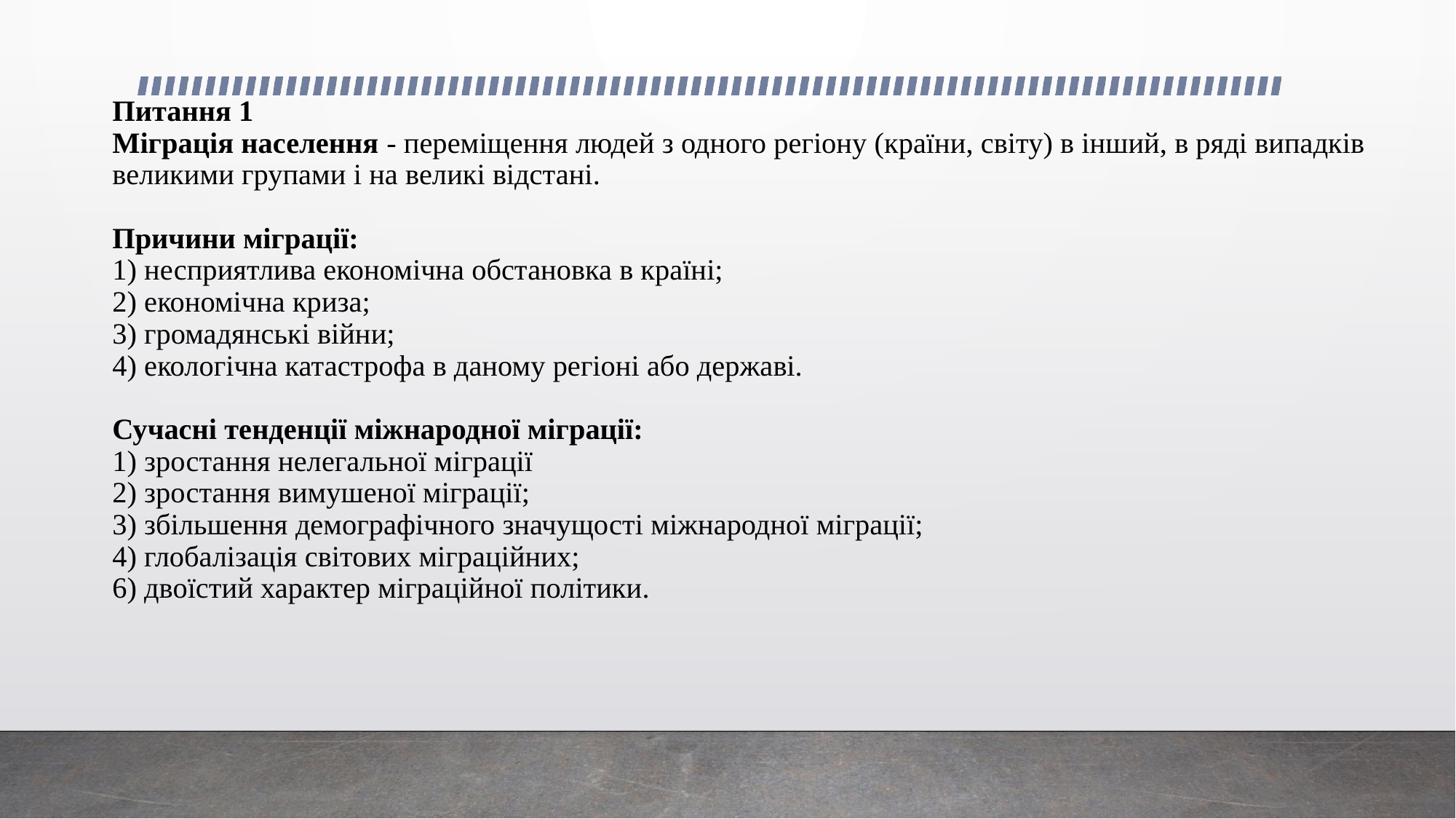

# Питання 1 Міграція населення - переміщення людей з одного регіону (країни, світу) в інший, в ряді випадків великими групами і на великі відстані. Причини міграції: 1) несприятлива економічна обстановка в країні; 2) економічна криза; 3) громадянські війни; 4) екологічна катастрофа в даному регіоні або державі. Сучасні тенденції міжнародної міграції: 1) зростання нелегальної міграції 2) зростання вимушеної міграції; 3) збільшення демографічного значущості міжнародної міграції; 4) глобалізація світових міграційних; 6) двоїстий характер міграційної політики.